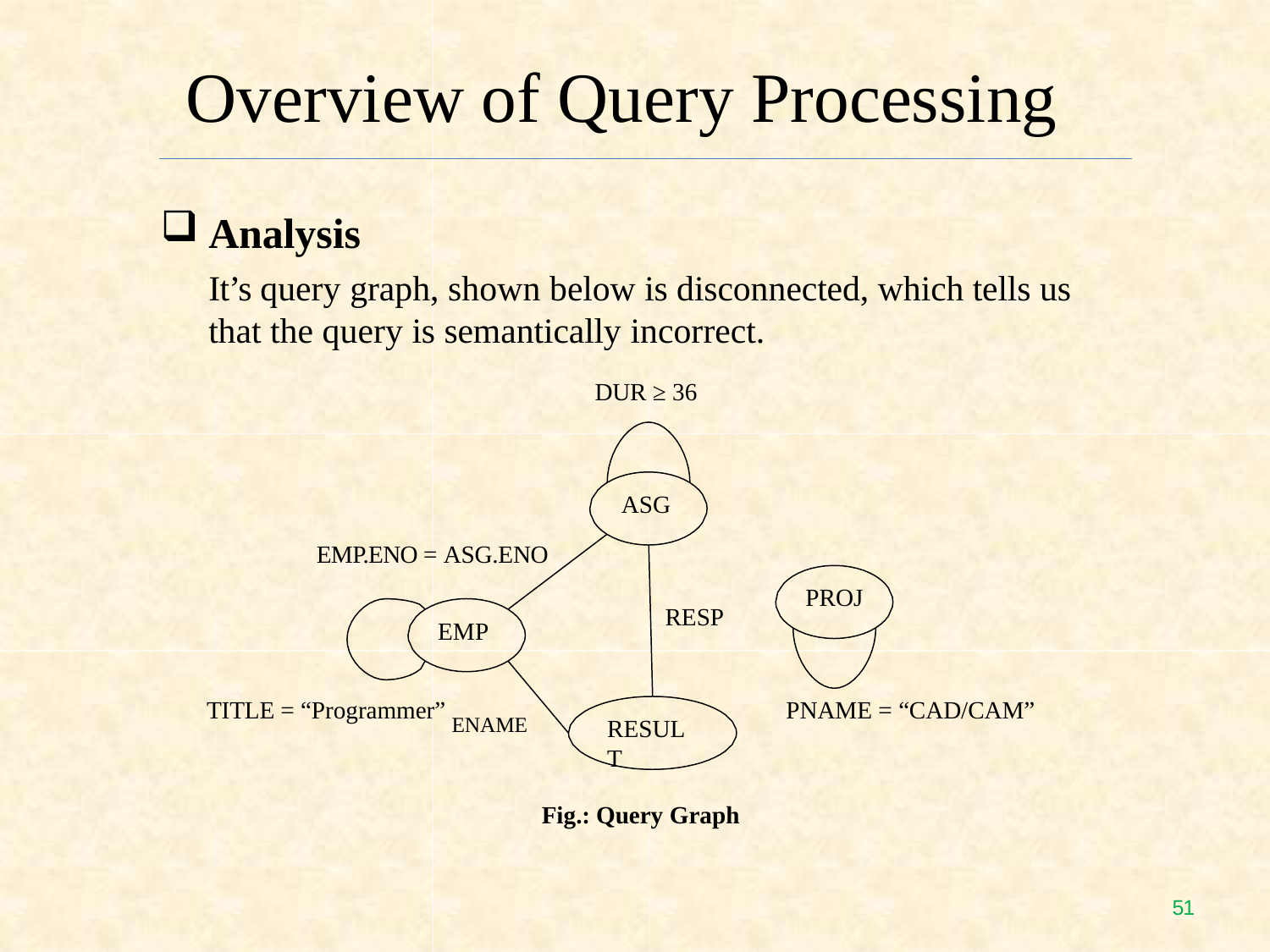

# Overview of Query Processing

Analysis
It’s query graph, shown below is disconnected, which tells us
that the query is semantically incorrect.
DUR ≥ 36

ASG
EMP.ENO = ASG.ENO

PROJ

RESP
EMP

TITLE = “Programmer” ENAME
PNAME = “CAD/CAM”

RESULT
Fig.: Query Graph
51